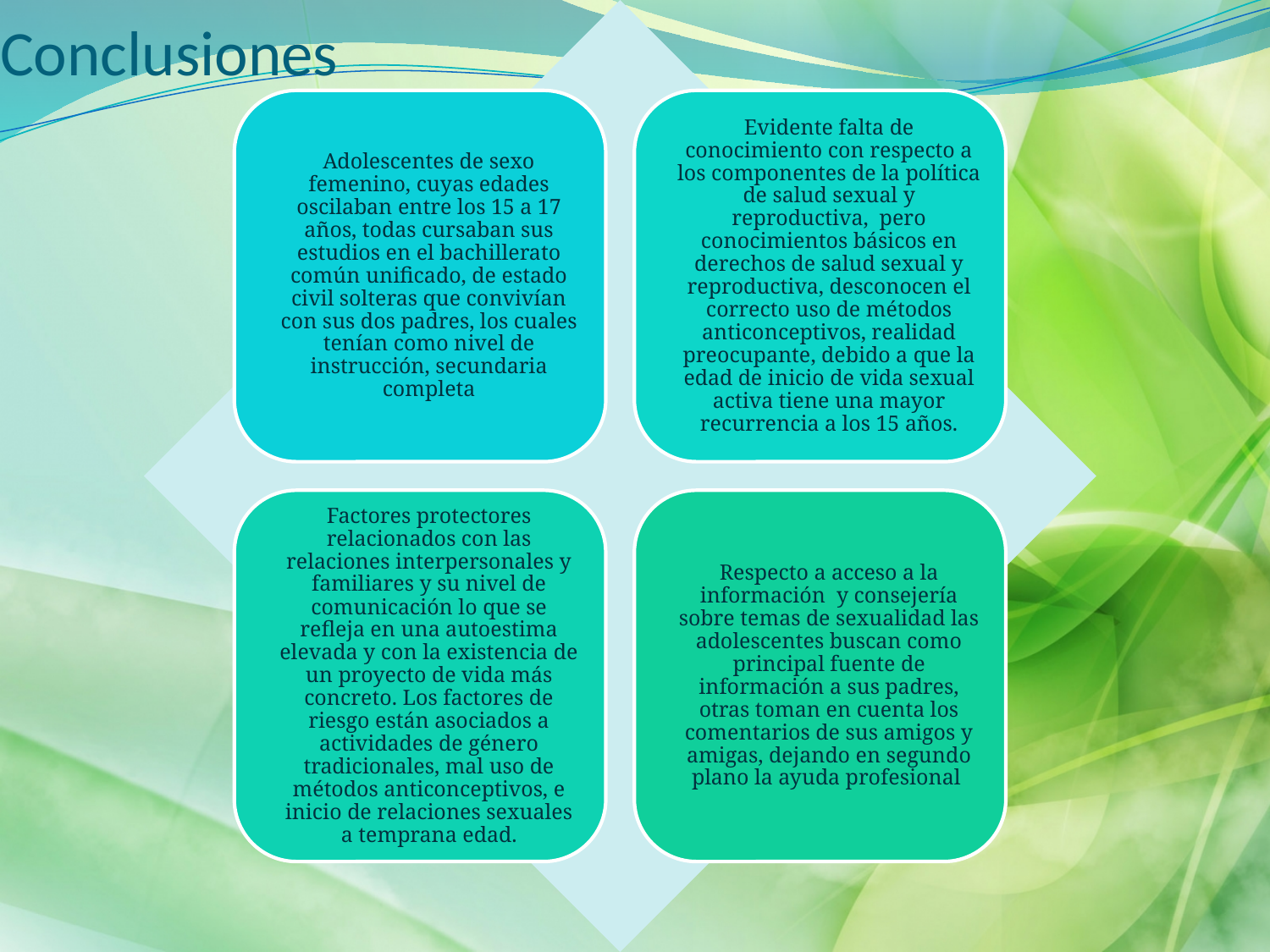

# Conclusiones
Adolescentes de sexo femenino, cuyas edades oscilaban entre los 15 a 17 años, todas cursaban sus estudios en el bachillerato común unificado, de estado civil solteras que convivían con sus dos padres, los cuales tenían como nivel de instrucción, secundaria completa
Evidente falta de conocimiento con respecto a los componentes de la política de salud sexual y reproductiva,  pero conocimientos básicos en derechos de salud sexual y reproductiva, desconocen el correcto uso de métodos anticonceptivos, realidad preocupante, debido a que la edad de inicio de vida sexual activa tiene una mayor recurrencia a los 15 años.
Factores protectores relacionados con las relaciones interpersonales y familiares y su nivel de comunicación lo que se refleja en una autoestima elevada y con la existencia de un proyecto de vida más concreto. Los factores de riesgo están asociados a actividades de género tradicionales, mal uso de métodos anticonceptivos, e inicio de relaciones sexuales a temprana edad.
Respecto a acceso a la información  y consejería sobre temas de sexualidad las adolescentes buscan como principal fuente de información a sus padres, otras toman en cuenta los comentarios de sus amigos y amigas, dejando en segundo plano la ayuda profesional